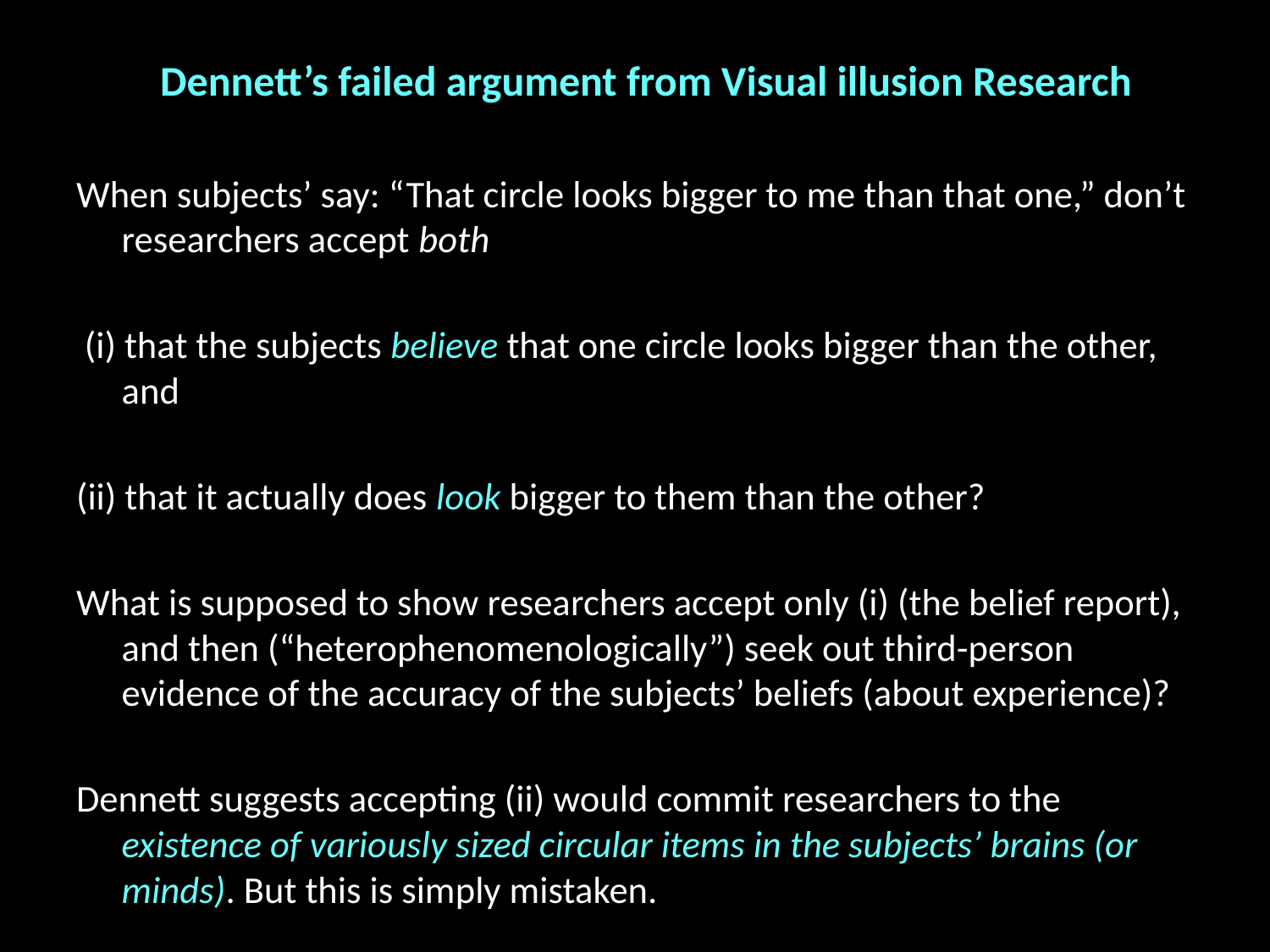

# Dennett’s failed argument from Visual illusion Research
When subjects’ say: “That circle looks bigger to me than that one,” don’t researchers accept both

 (i) that the subjects believe that one circle looks bigger than the other, and

(ii) that it actually does look bigger to them than the other?

What is supposed to show researchers accept only (i) (the belief report), and then (“heterophenomenologically”) seek out third-person evidence of the accuracy of the subjects’ beliefs (about experience)?

Dennett suggests accepting (ii) would commit researchers to the existence of variously sized circular items in the subjects’ brains (or minds). But this is simply mistaken.